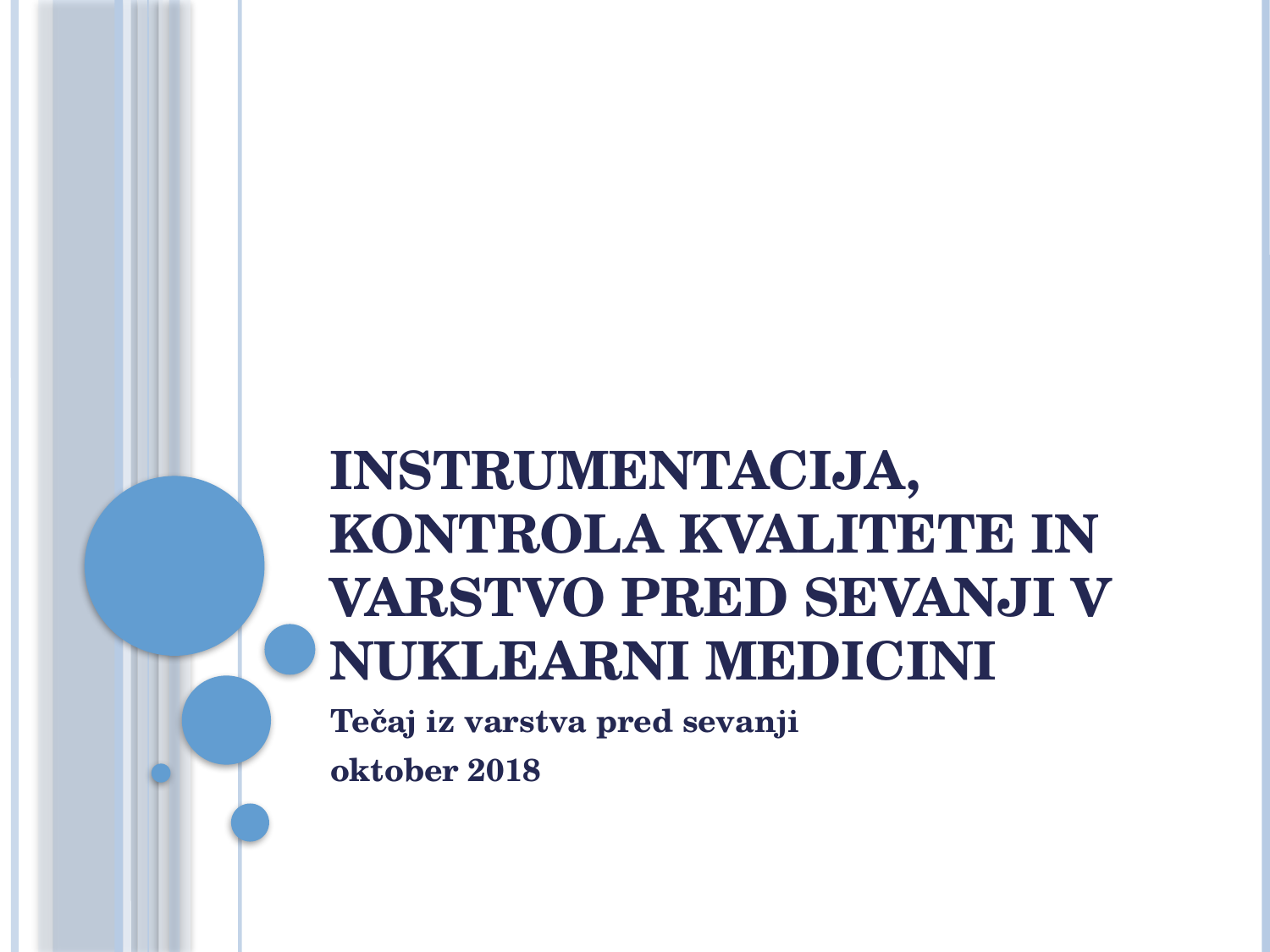

# Instrumentacija, kontrola kvalitete in varstvo pred sevanji v nuklearni medicini
Tečaj iz varstva pred sevanji
oktober 2018